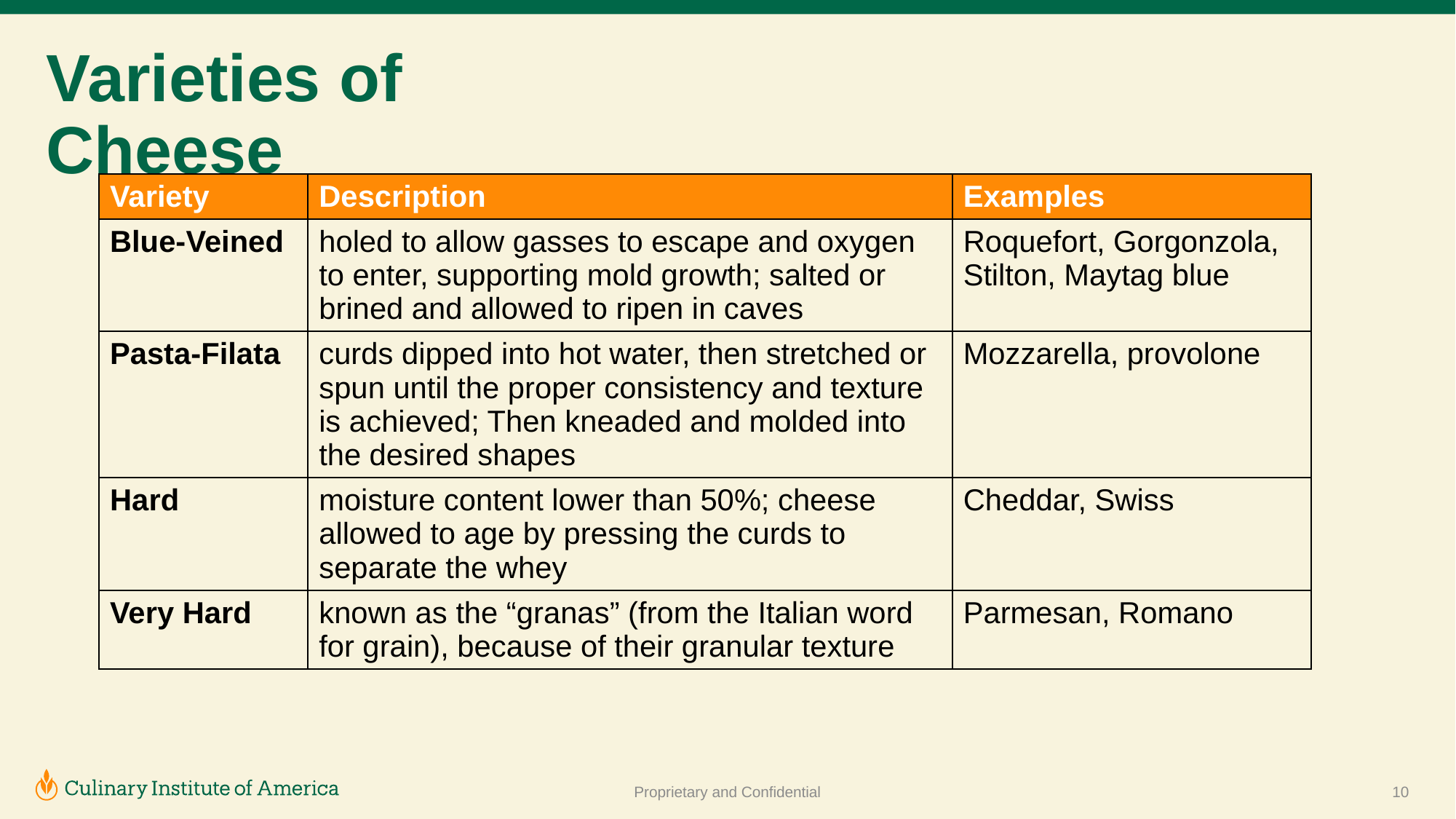

# Varieties of Cheese
| Variety | Description | Examples |
| --- | --- | --- |
| Blue-Veined | holed to allow gasses to escape and oxygen to enter, supporting mold growth; salted or brined and allowed to ripen in caves | Roquefort, Gorgonzola, Stilton, Maytag blue |
| Pasta-Filata | curds dipped into hot water, then stretched or spun until the proper consistency and texture is achieved; Then kneaded and molded into the desired shapes | Mozzarella, provolone |
| Hard | moisture content lower than 50%; cheese allowed to age by pressing the curds to separate the whey | Cheddar, Swiss |
| Very Hard | known as the “granas” (from the Italian word for grain), because of their granular texture | Parmesan, Romano |

10